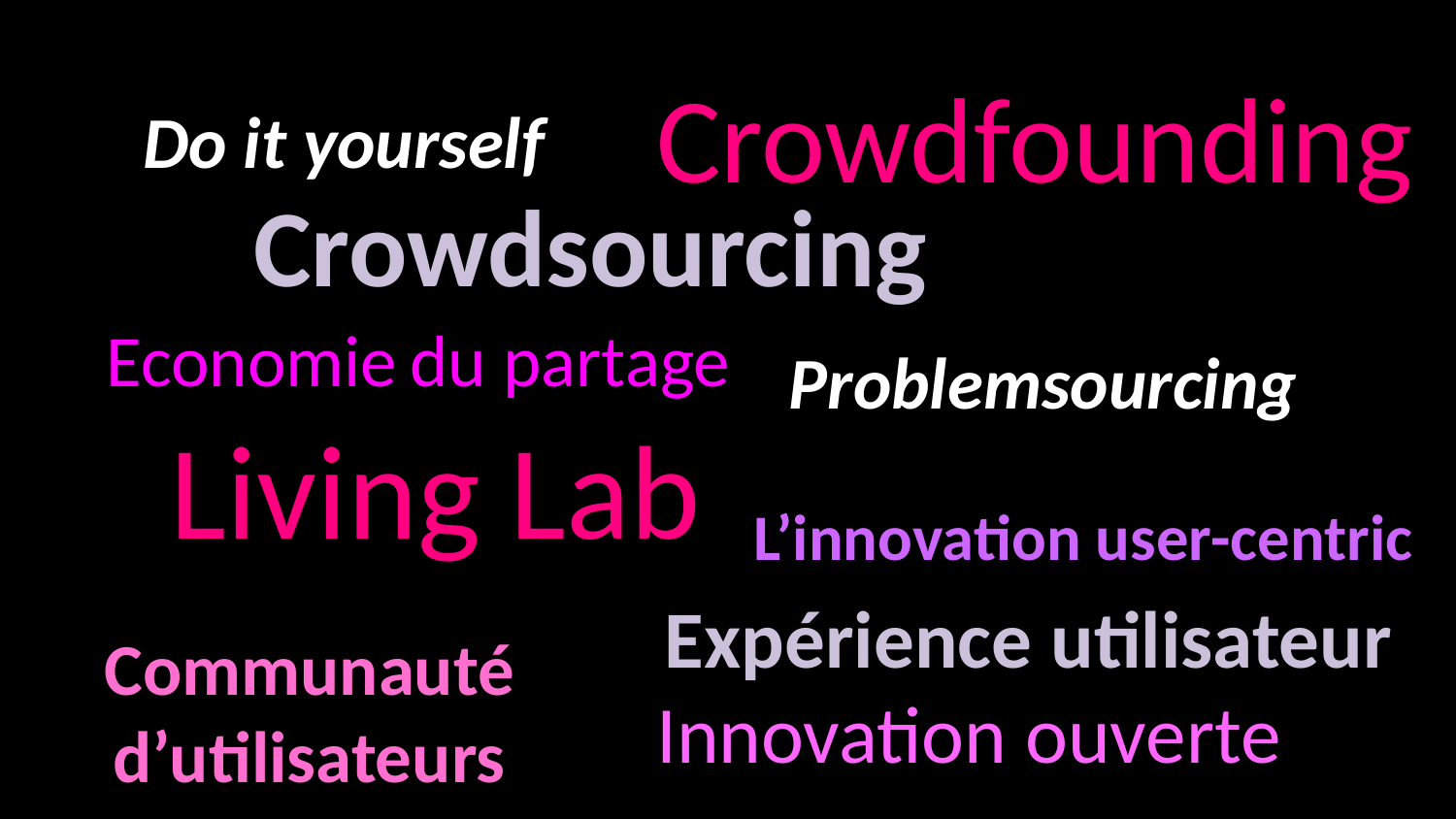

Crowdfounding
Do it yourself
Crowdsourcing
Economie du partage
Problemsourcing
Living Lab
L’innovation user-centric
Expérience utilisateur
Communauté d’utilisateurs
Innovation ouverte